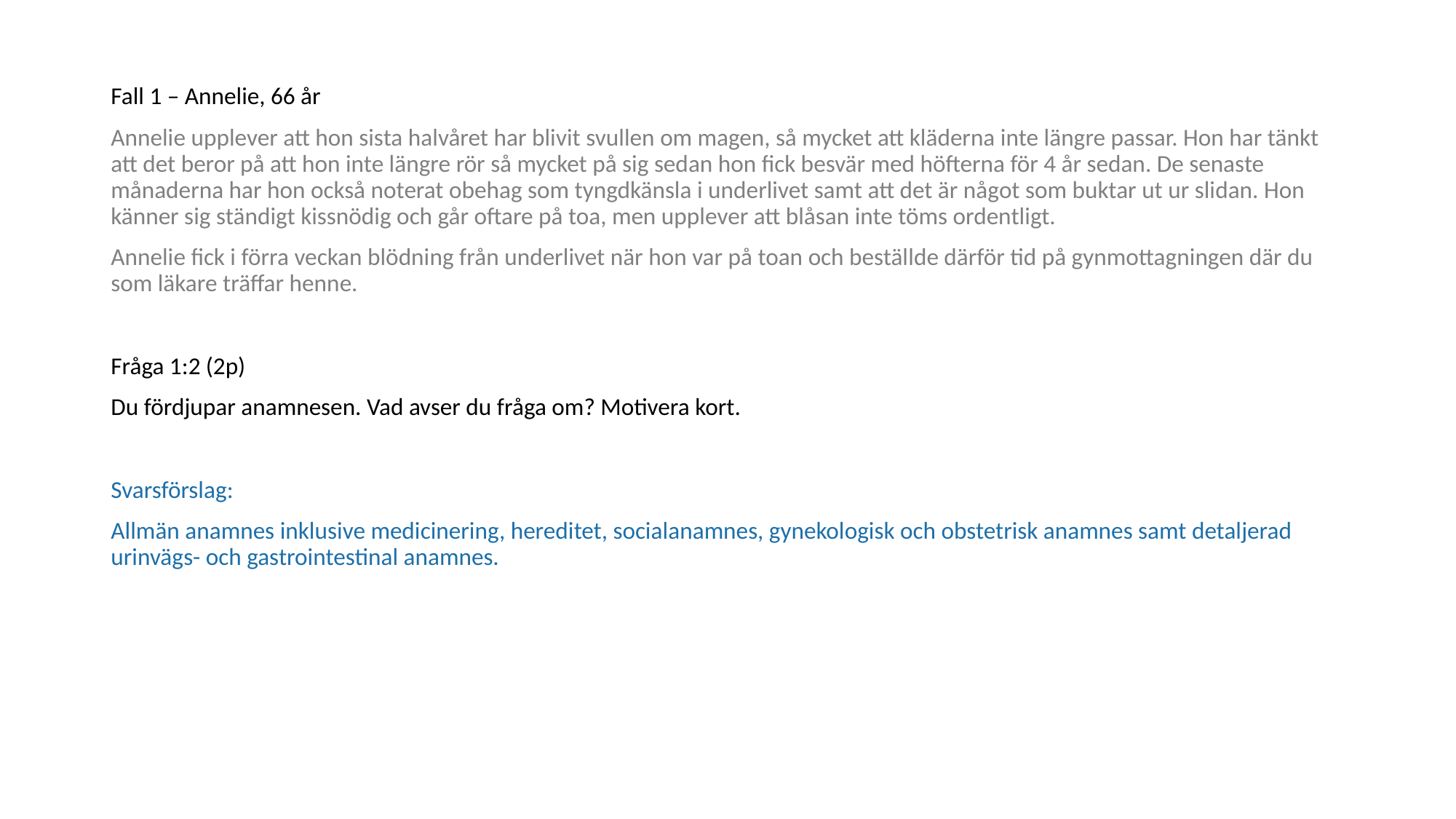

Fall 1 – Annelie, 66 år
Annelie upplever att hon sista halvåret har blivit svullen om magen, så mycket att kläderna inte längre passar. Hon har tänkt att det beror på att hon inte längre rör så mycket på sig sedan hon fick besvär med höfterna för 4 år sedan. De senaste månaderna har hon också noterat obehag som tyngdkänsla i underlivet samt att det är något som buktar ut ur slidan. Hon känner sig ständigt kissnödig och går oftare på toa, men upplever att blåsan inte töms ordentligt.
Annelie fick i förra veckan blödning från underlivet när hon var på toan och beställde därför tid på gynmottagningen där du som läkare träffar henne.

Fråga 1:2 (2p)
Du fördjupar anamnesen. Vad avser du fråga om? Motivera kort.

Svarsförslag:
Allmän anamnes inklusive medicinering, hereditet, socialanamnes, gynekologisk och obstetrisk anamnes samt detaljerad urinvägs- och gastrointestinal anamnes.